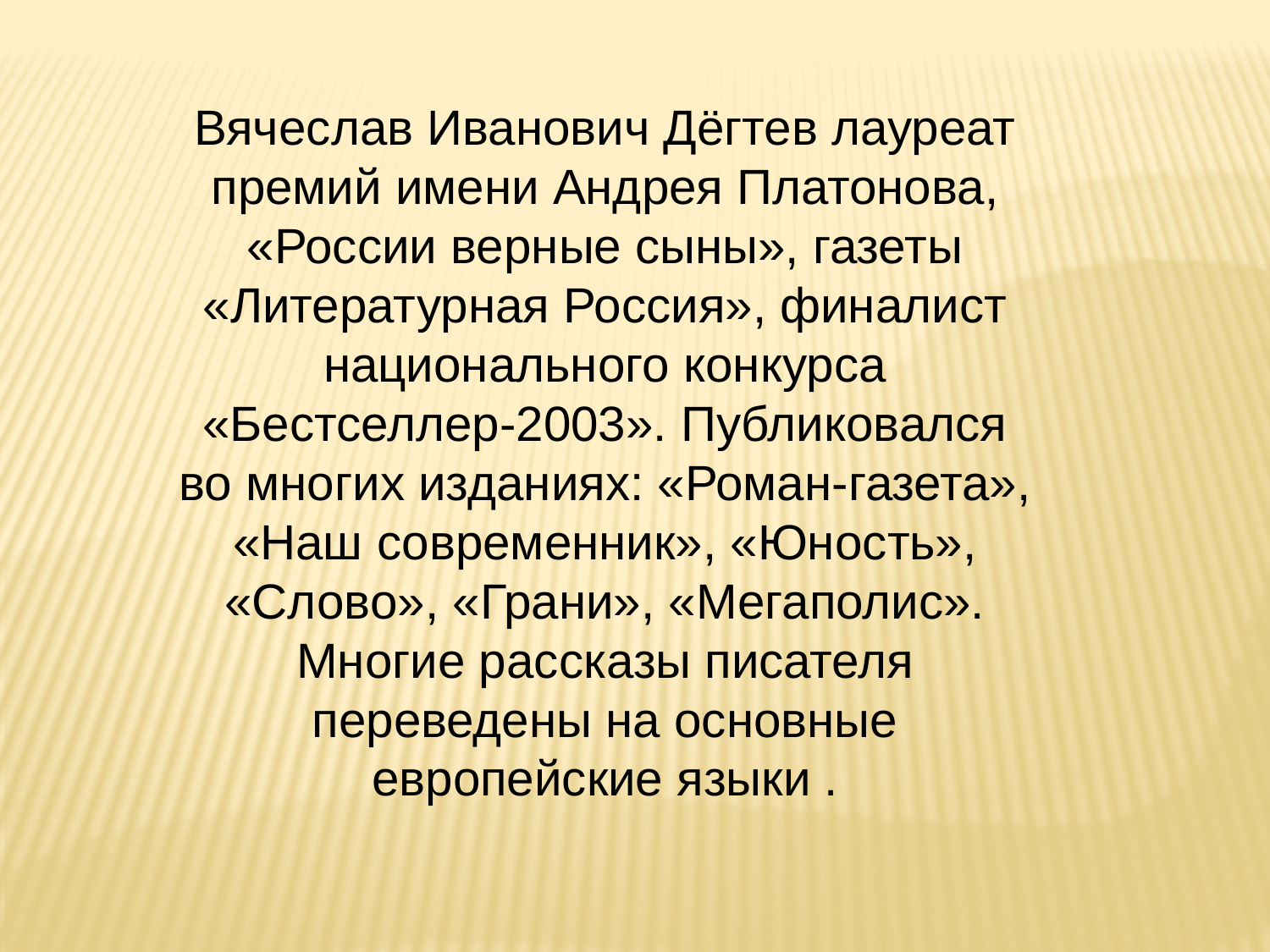

Вячеслав Иванович Дёгтев лауреат премий имени Андрея Платонова, «России верные сыны», газеты «Литературная Россия», финалист национального конкурса «Бестселлер-2003». Публиковался во многих изданиях: «Роман-газета», «Наш современник», «Юность», «Слово», «Грани», «Мегаполис». Многие рассказы писателя переведены на основные европейские языки .